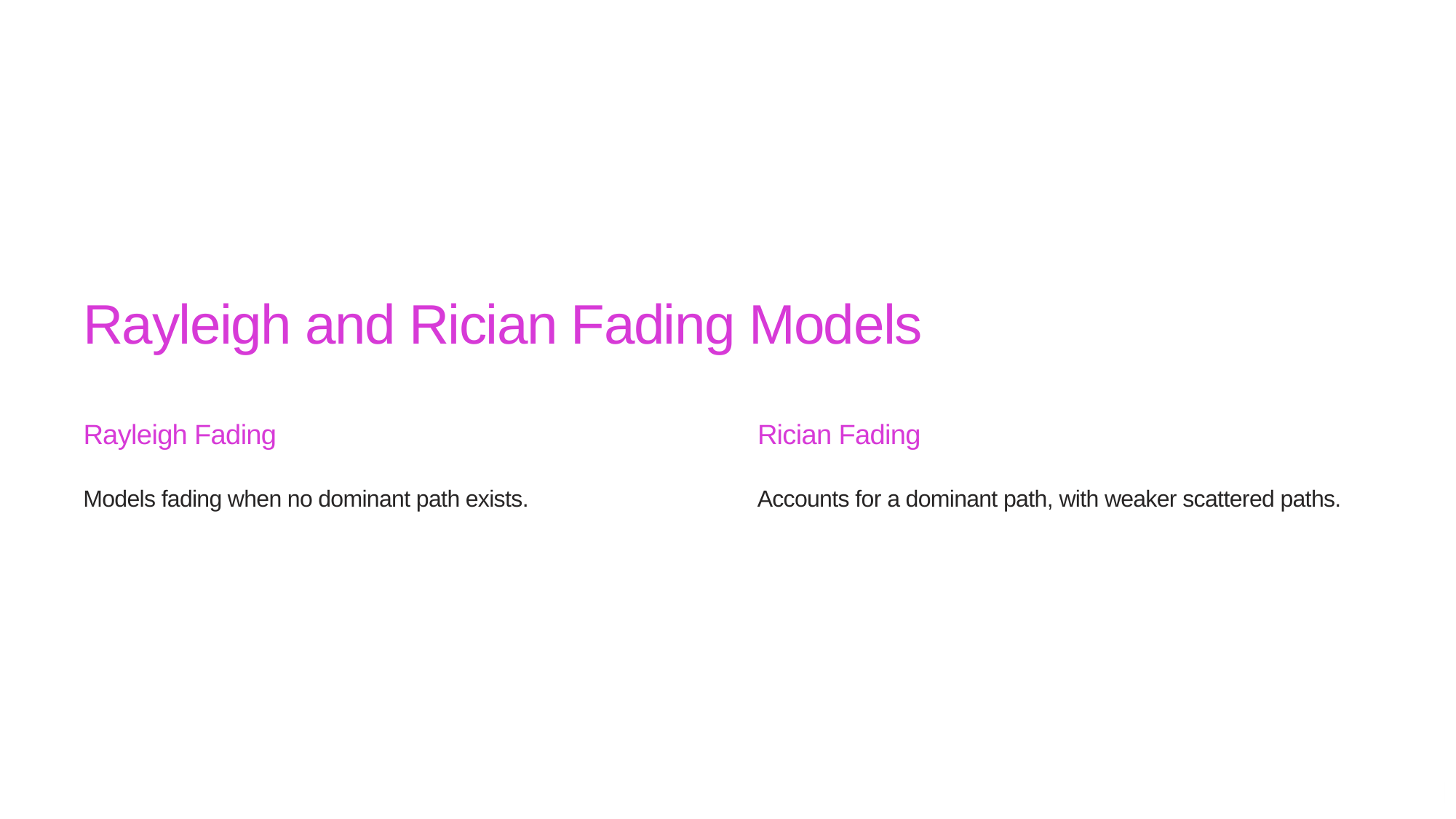

Rayleigh and Rician Fading Models
Rayleigh Fading
Rician Fading
Models fading when no dominant path exists.
Accounts for a dominant path, with weaker scattered paths.